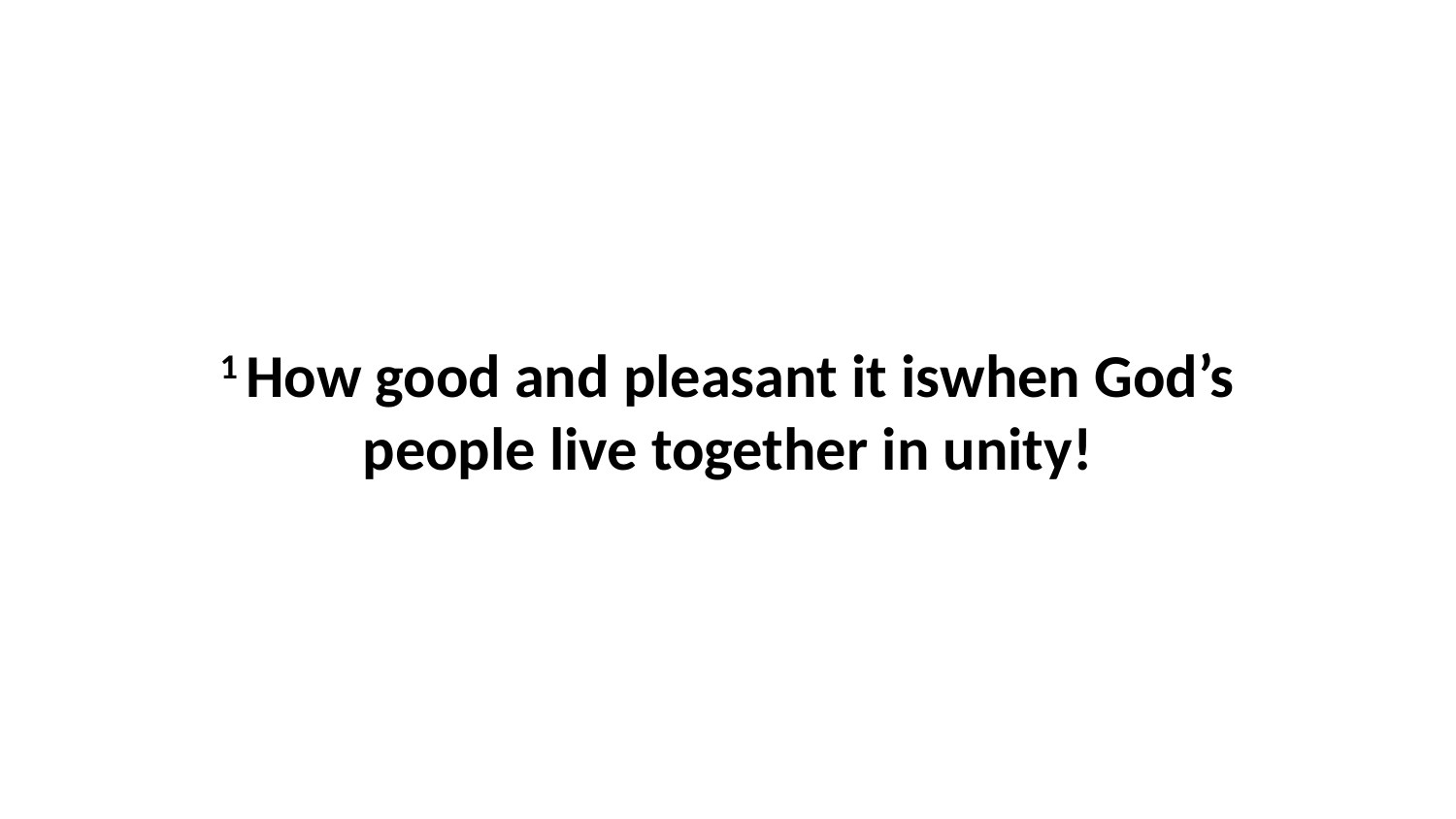

1 How good and pleasant it iswhen God’s people live together in unity!